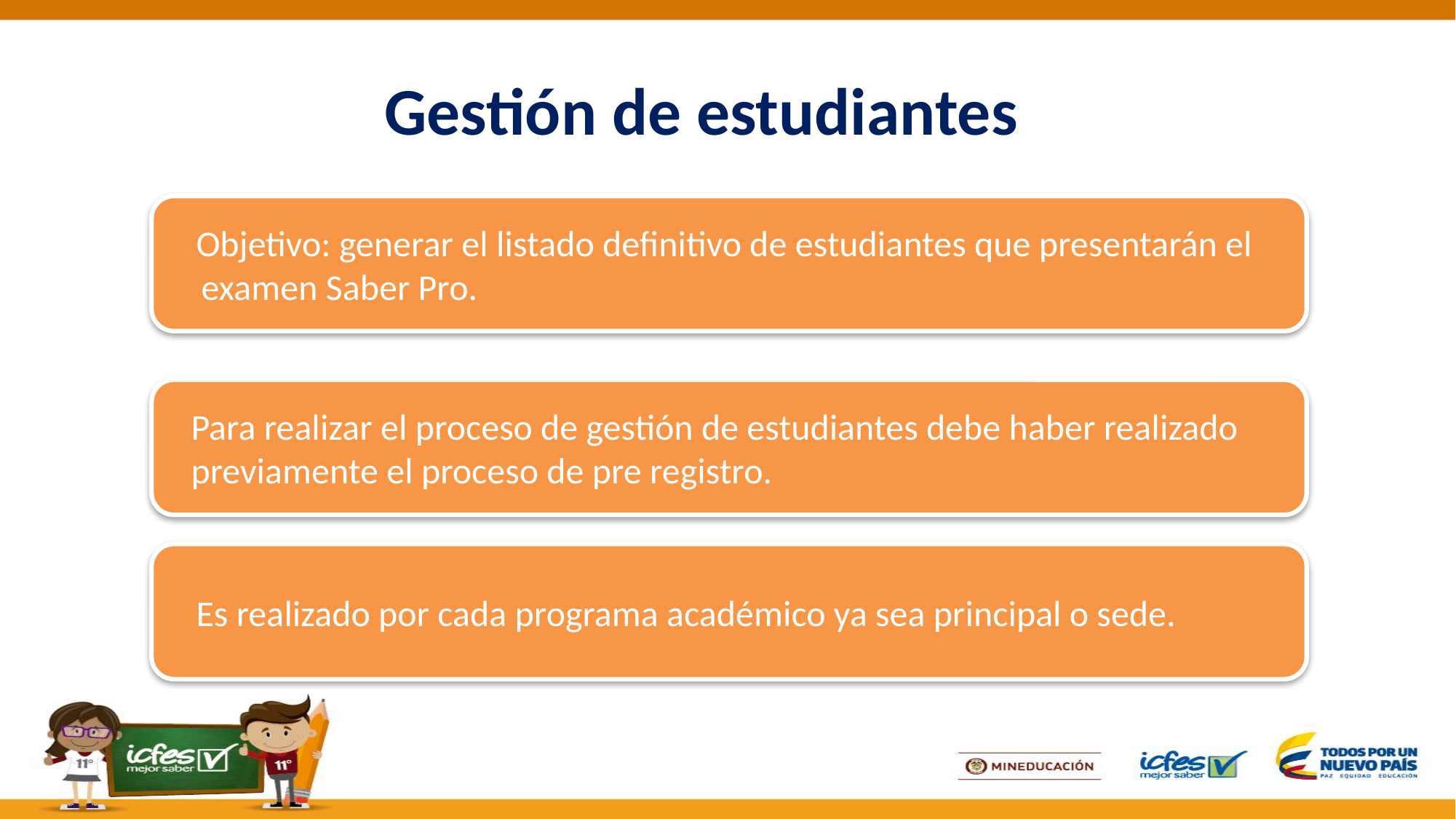

# Gestión de estudiantes
Objetivo: generar el listado definitivo de estudiantes que presentarán el examen Saber Pro.
Para realizar el proceso de gestión de estudiantes debe haber realizado previamente el proceso de pre registro.
Es realizado por cada programa académico ya sea principal o sede.